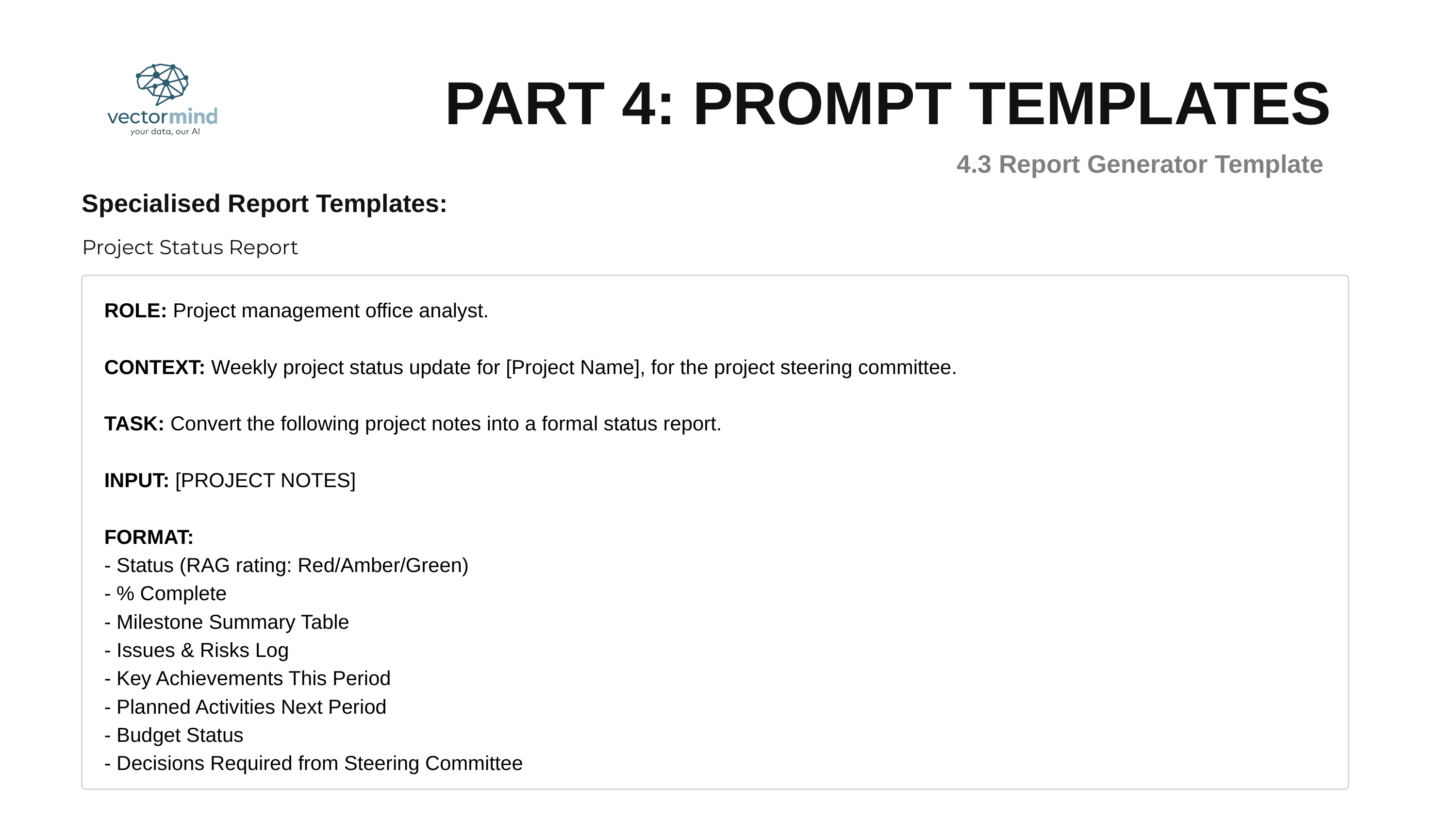

PART 4: PROMPT TEMPLATES
4.3 Report Generator Template
Specialised Report Templates:
Project Status Report

ROLE: Project management office analyst.

CONTEXT: Weekly project status update for [Project Name], for the project steering committee.

TASK: Convert the following project notes into a formal status report.

INPUT: [PROJECT NOTES]

FORMAT:
- Status (RAG rating: Red/Amber/Green)
- % Complete
- Milestone Summary Table
- Issues & Risks Log
- Key Achievements This Period
- Planned Activities Next Period
- Budget Status
- Decisions Required from Steering Committee